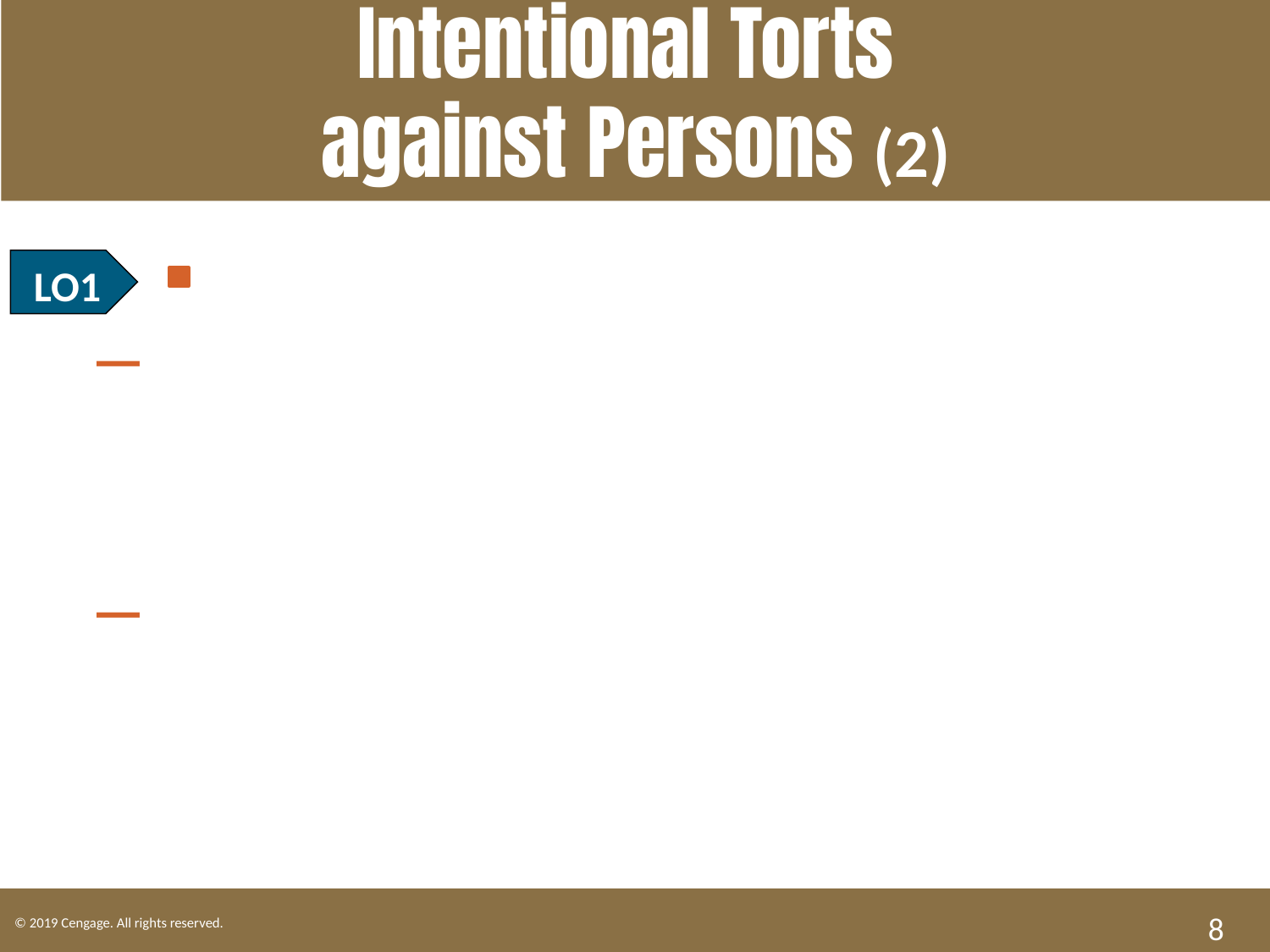

Intentional Torts
against Persons (2)
LO1       Assault and Battery.
Assault: the reasonable apprehension or fear of immediate contact.
Battery: completion (contact) of the assault.

8